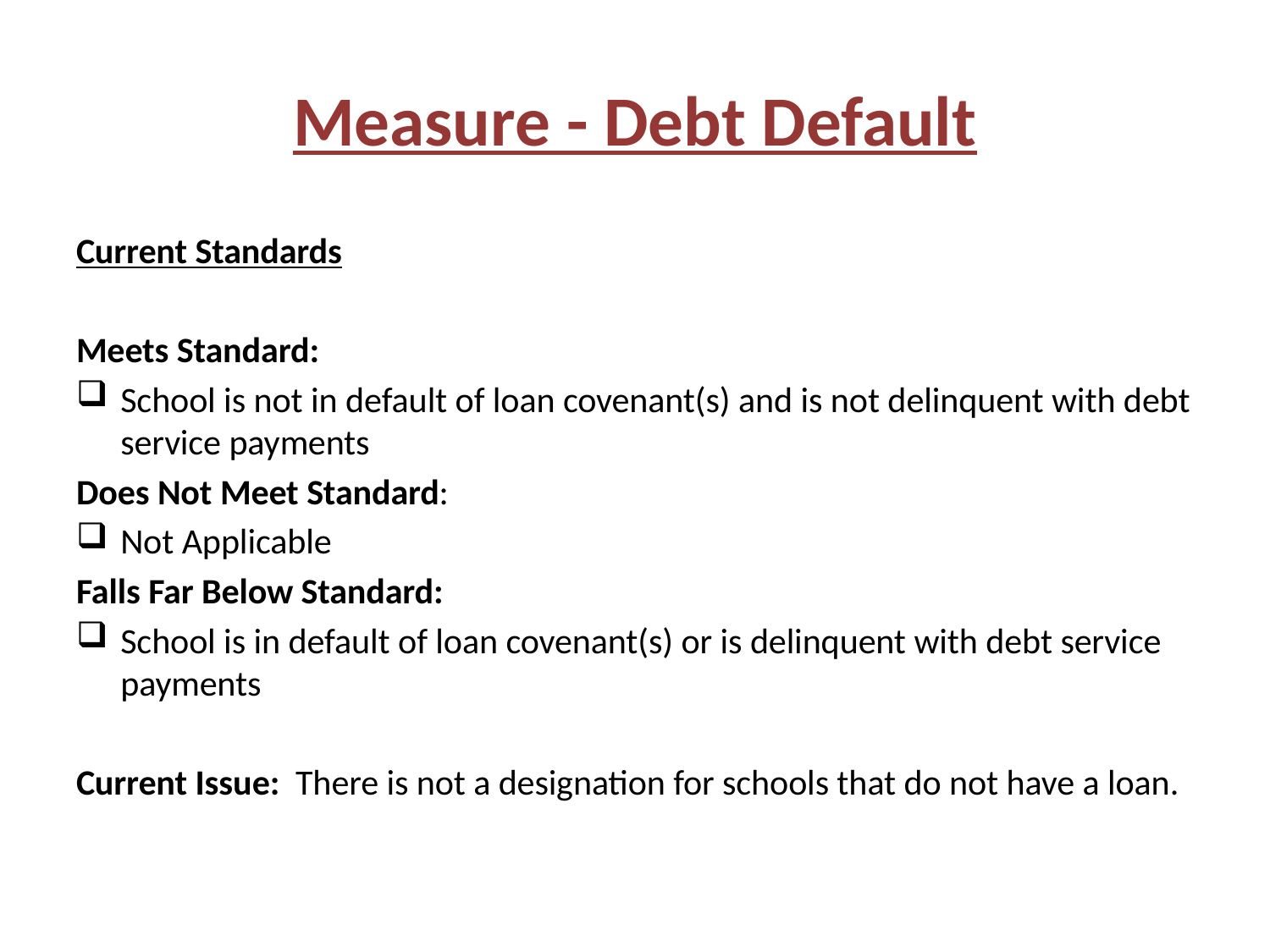

# Measure - Debt Default
Current Standards

Meets Standard:
School is not in default of loan covenant(s) and is not delinquent with debt service payments
Does Not Meet Standard:
Not Applicable
Falls Far Below Standard:
School is in default of loan covenant(s) or is delinquent with debt service payments

Current Issue:  There is not a designation for schools that do not have a loan.